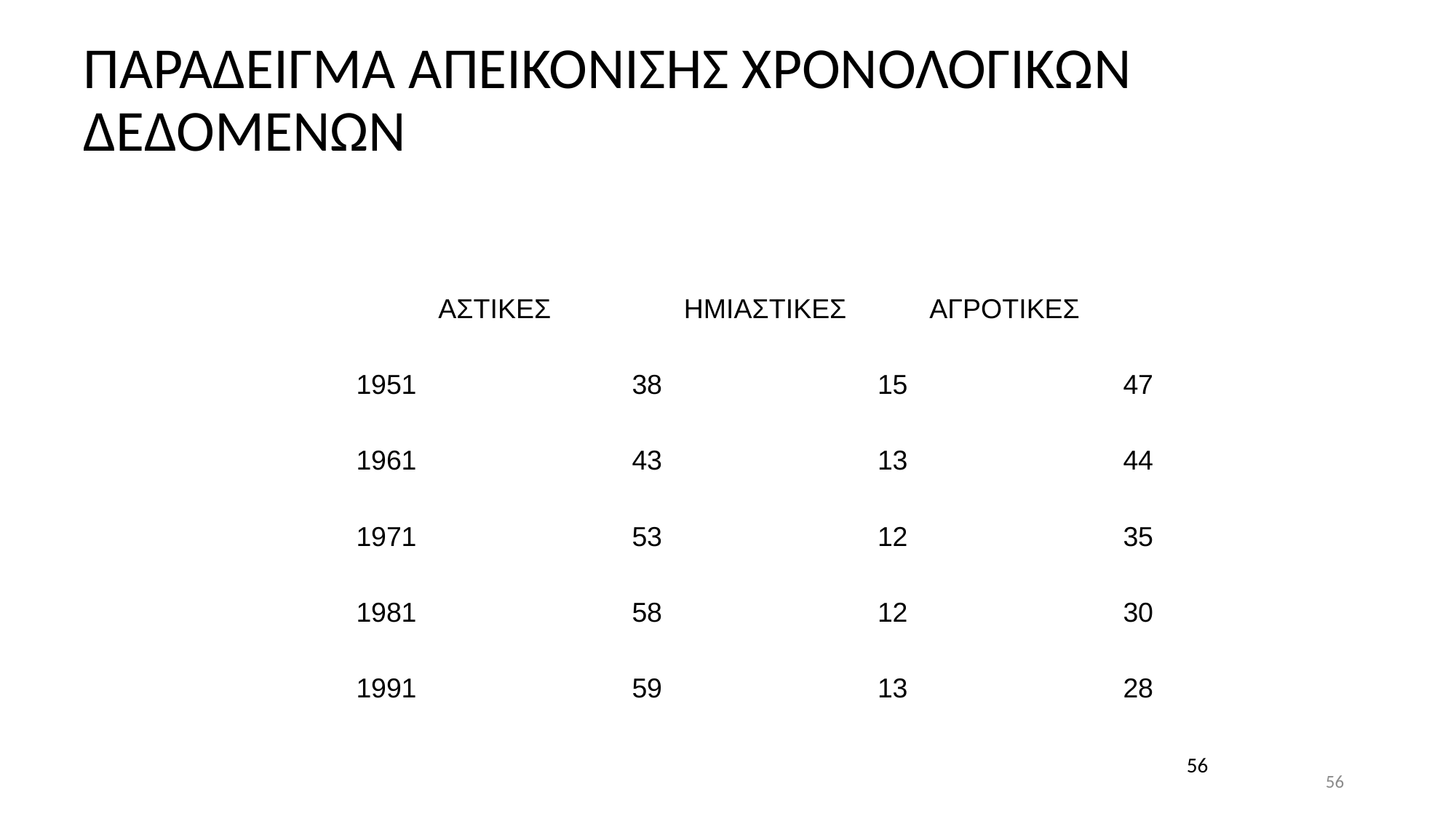

# ΠΑΡΑΔΕΙΓΜΑ ΑΠΕΙΚΟΝΙΣΗΣ ΧΡΟΝΟΛΟΓΙΚΩΝ ΔΕΔΟΜΕΝΩΝ
|  | ΑΣΤΙΚΕΣ | ΗΜΙΑΣΤΙΚΕΣ | ΑΓΡΟΤΙΚΕΣ |
| --- | --- | --- | --- |
| 1951 | 38 | 15 | 47 |
| 1961 | 43 | 13 | 44 |
| 1971 | 53 | 12 | 35 |
| 1981 | 58 | 12 | 30 |
| 1991 | 59 | 13 | 28 |
56
56